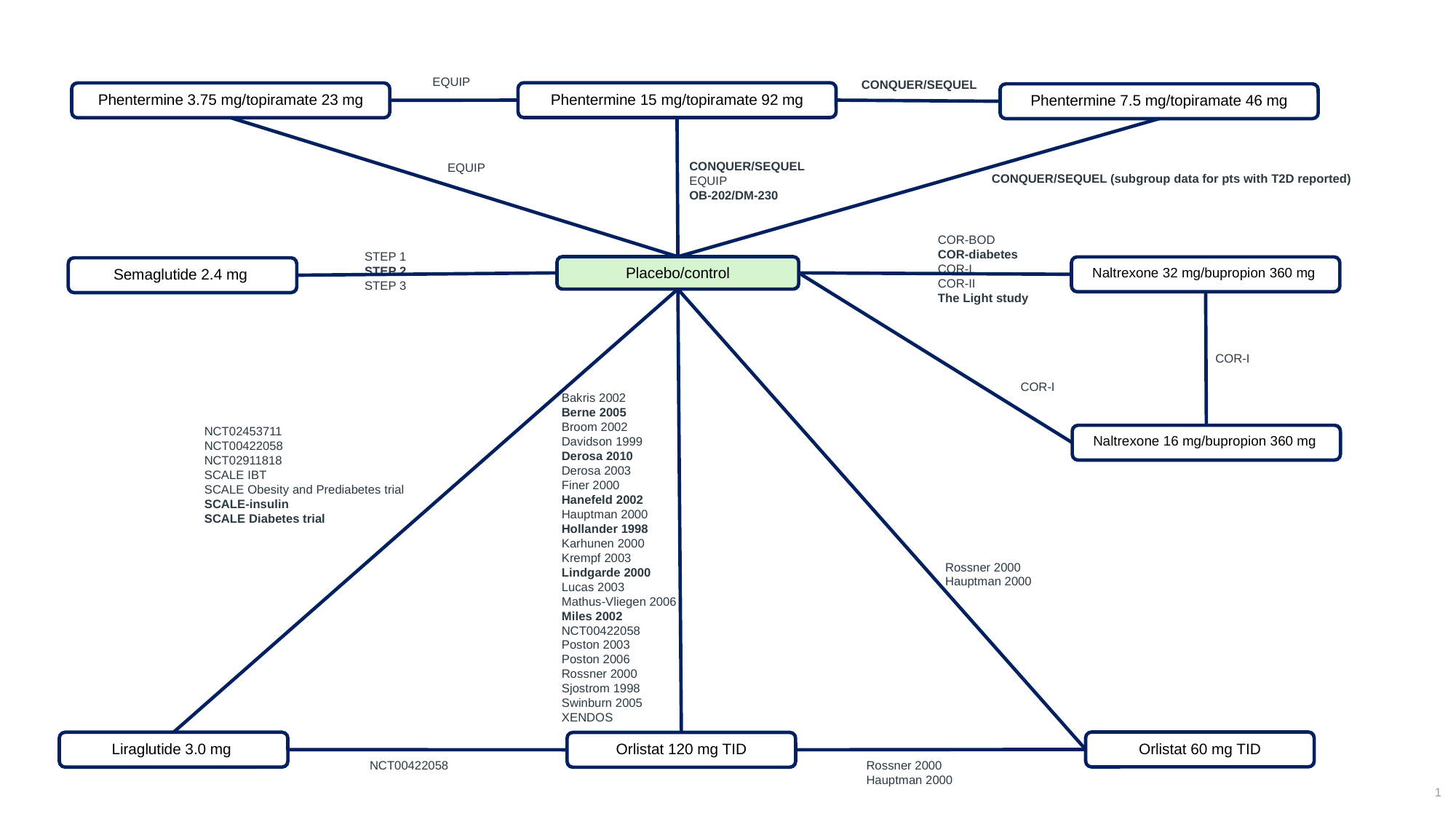

EQUIP

CONQUER/SEQUEL

Phentermine 15 mg/topiramate 92 mg
Phentermine 3.75 mg/topiramate 23 mg
Phentermine 7.5 mg/topiramate 46 mg
CONQUER/SEQUEL
EQUIP
OB-202/DM-230

EQUIP

CONQUER/SEQUEL (subgroup data for pts with T2D reported)

COR-BOD
COR-diabetes
COR-I
COR-II
The Light study

STEP 1
STEP 2
STEP 3
Placebo/control
Naltrexone 32 mg/bupropion 360 mg
Semaglutide 2.4 mg
COR-I
COR-I
Bakris 2002
Berne 2005
Broom 2002
Davidson 1999
Derosa 2010
Derosa 2003
Finer 2000
Hanefeld 2002
Hauptman 2000
Hollander 1998
Karhunen 2000
Krempf 2003
Lindgarde 2000
Lucas 2003
Mathus-Vliegen 2006
Miles 2002
NCT00422058
Poston 2003
Poston 2006
Rossner 2000
Sjostrom 1998
Swinburn 2005
XENDOS
NCT02453711
NCT00422058
NCT02911818
SCALE IBT
SCALE Obesity and Prediabetes trial
SCALE-insulin
SCALE Diabetes trial
Naltrexone 16 mg/bupropion 360 mg
Rossner 2000
Hauptman 2000

Orlistat 60 mg TID
Liraglutide 3.0 mg
Orlistat 120 mg TID
NCT00422058

Rossner 2000
Hauptman 2000